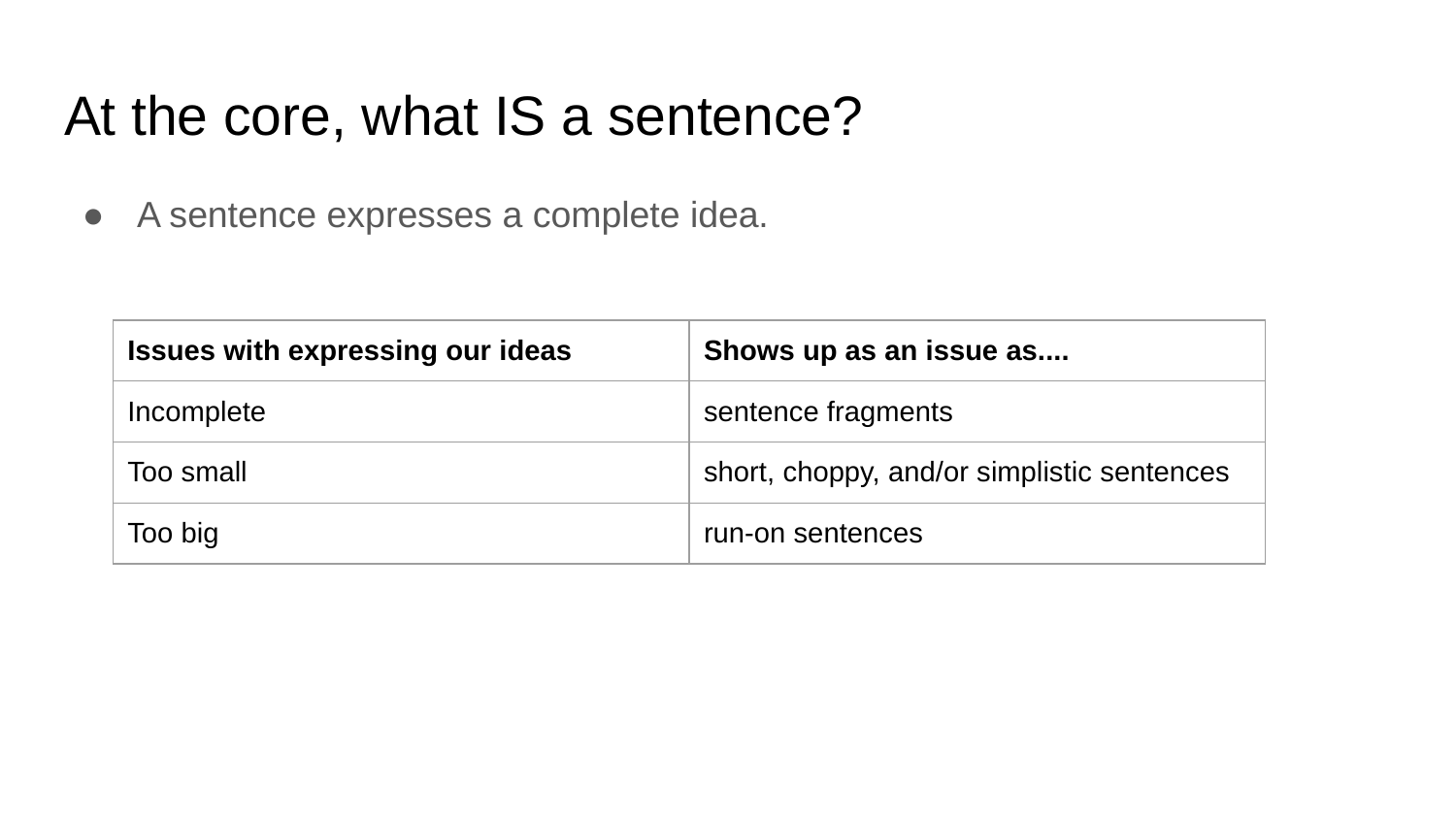

# At the core, what IS a sentence?
A sentence expresses a complete idea.

| Issues with expressing our ideas | Shows up as an issue as.... |
| --- | --- |
| Incomplete | sentence fragments |
| Too small | short, choppy, and/or simplistic sentences |
| Too big | run-on sentences |